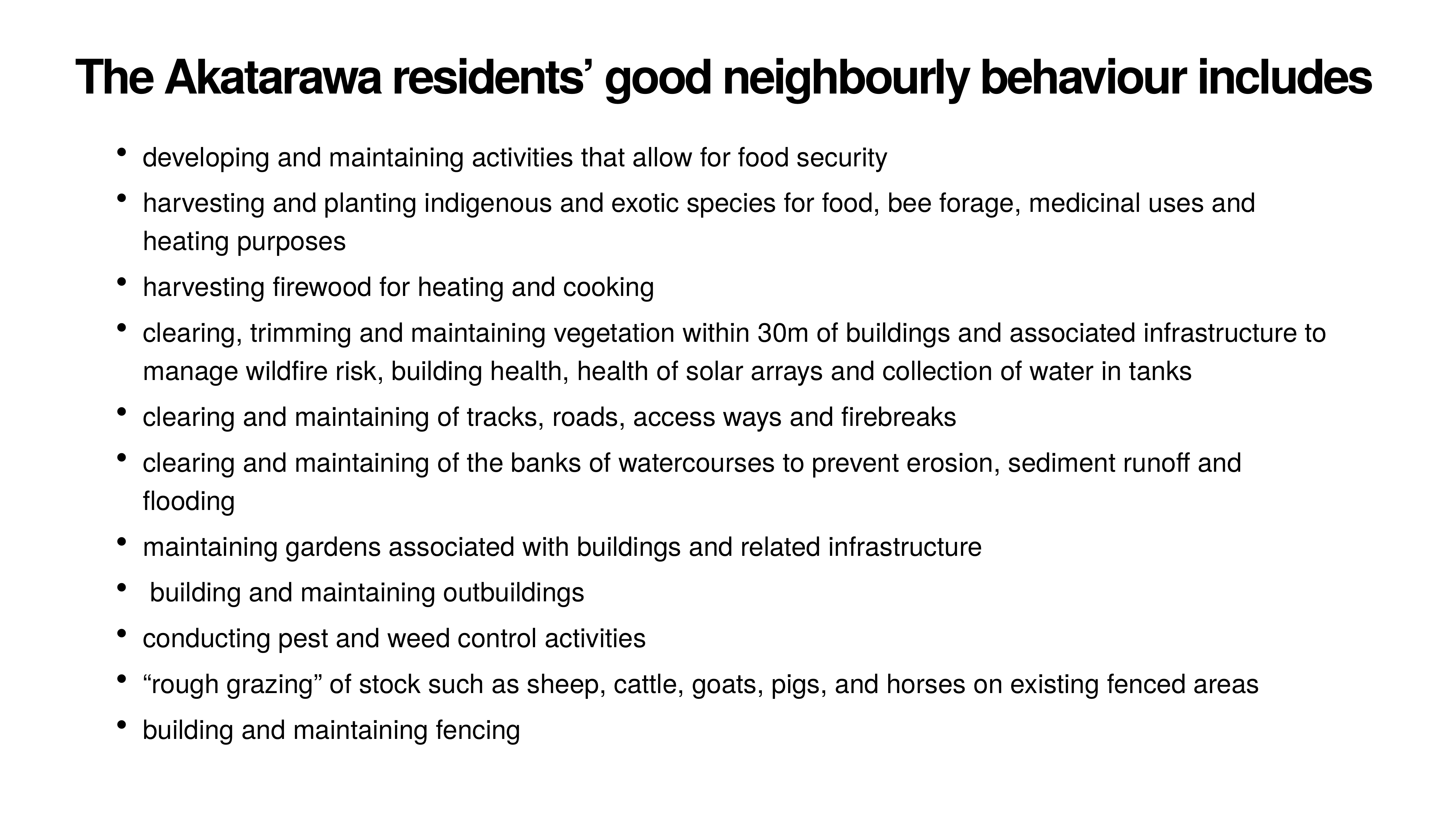

# The Akatarawa residents’ good neighbourly behaviour includes
developing and maintaining activities that allow for food security
harvesting and planting indigenous and exotic species for food, bee forage, medicinal uses and heating purposes
harvesting firewood for heating and cooking
clearing, trimming and maintaining vegetation within 30m of buildings and associated infrastructure to manage wildfire risk, building health, health of solar arrays and collection of water in tanks
clearing and maintaining of tracks, roads, access ways and firebreaks
clearing and maintaining of the banks of watercourses to prevent erosion, sediment runoff and flooding
maintaining gardens associated with buildings and related infrastructure
 building and maintaining outbuildings
conducting pest and weed control activities
“rough grazing” of stock such as sheep, cattle, goats, pigs, and horses on existing fenced areas
building and maintaining fencing